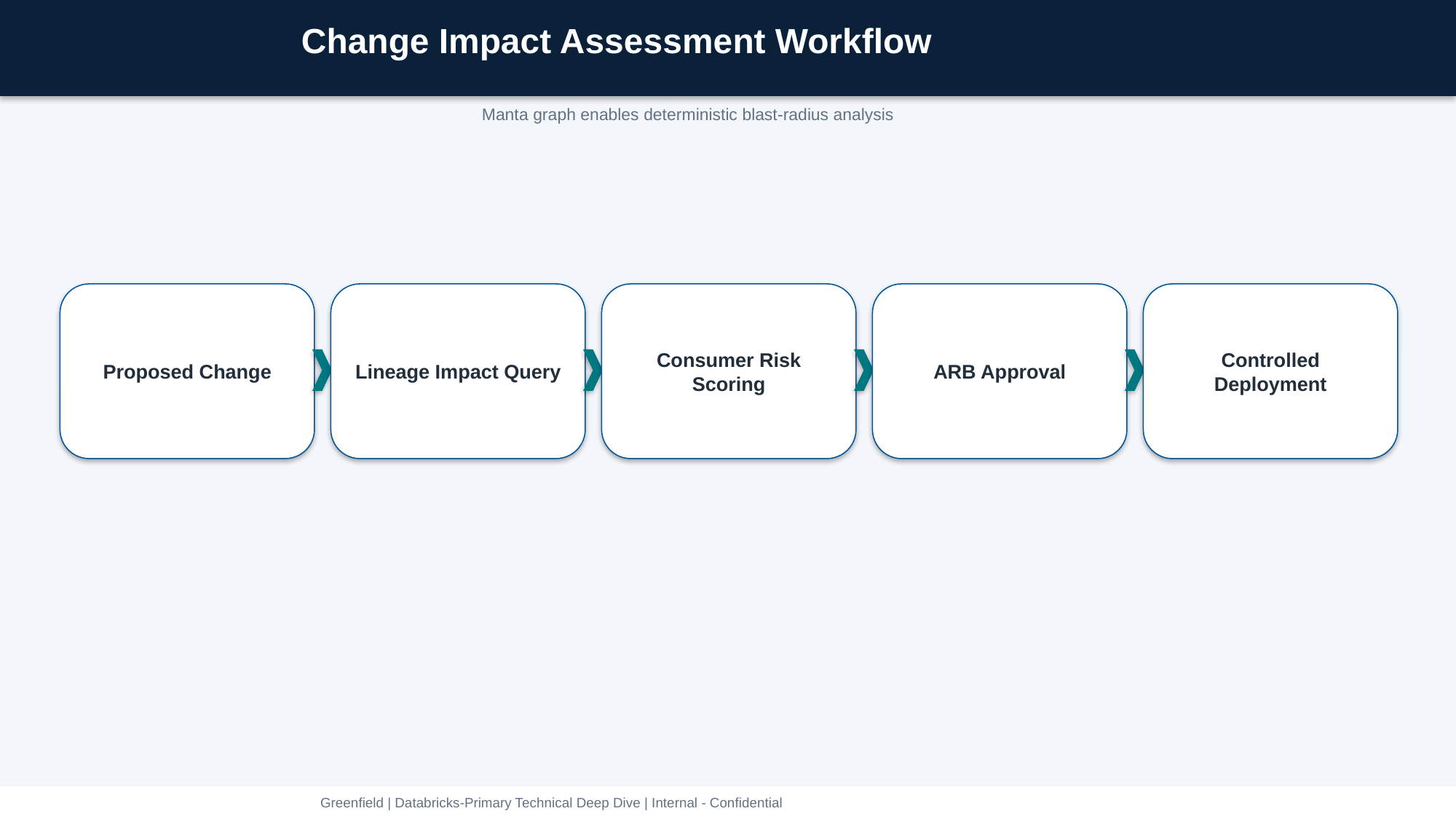

Change Impact Assessment Workflow
Manta graph enables deterministic blast-radius analysis
Proposed Change
Lineage Impact Query
Consumer Risk Scoring
ARB Approval
Controlled Deployment

Greenfield | Databricks-Primary Technical Deep Dive | Internal - Confidential